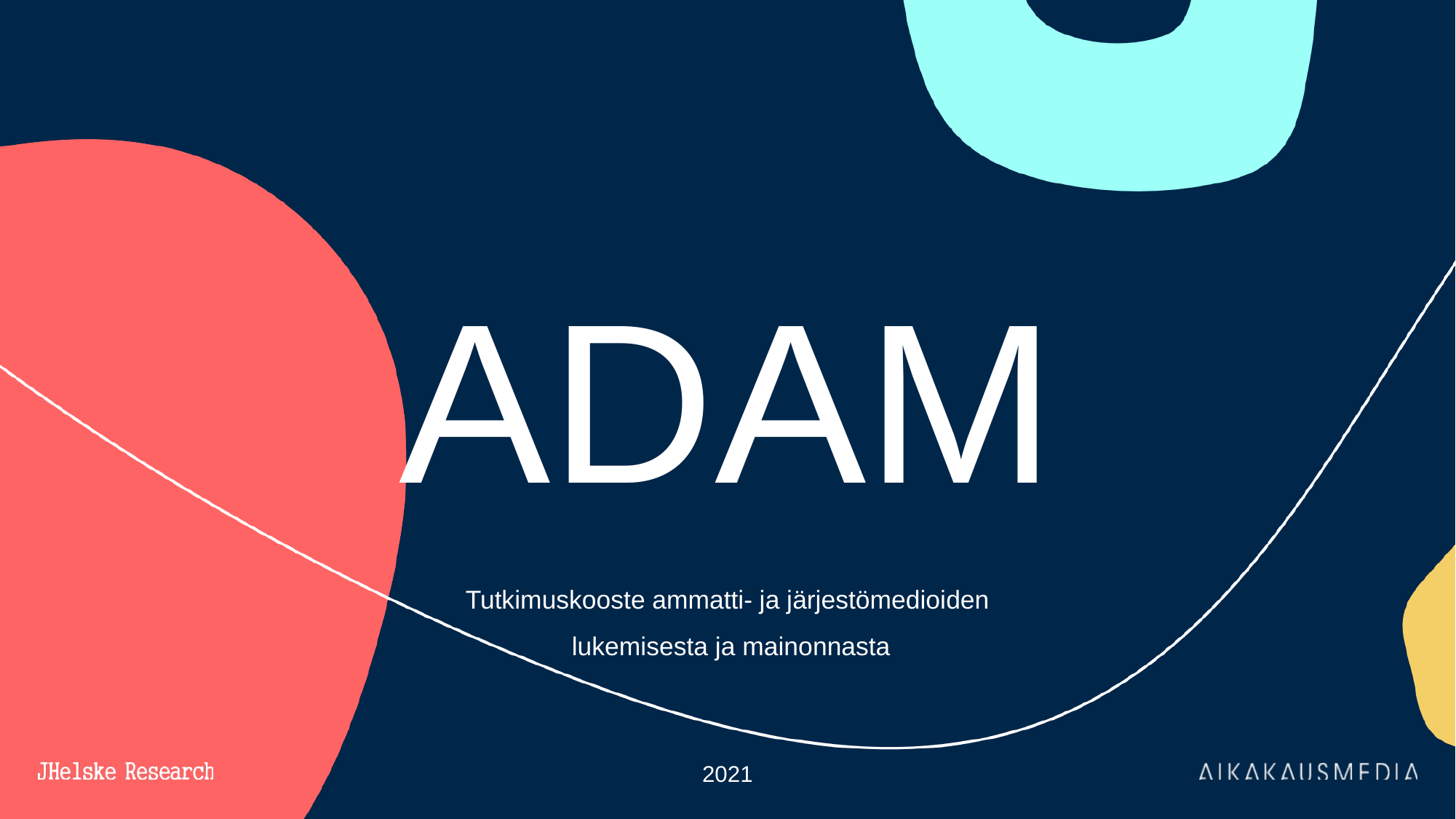

ADAM
Tutkimuskooste ammatti- ja järjestömedioiden
 lukemisesta ja mainonnasta
2021